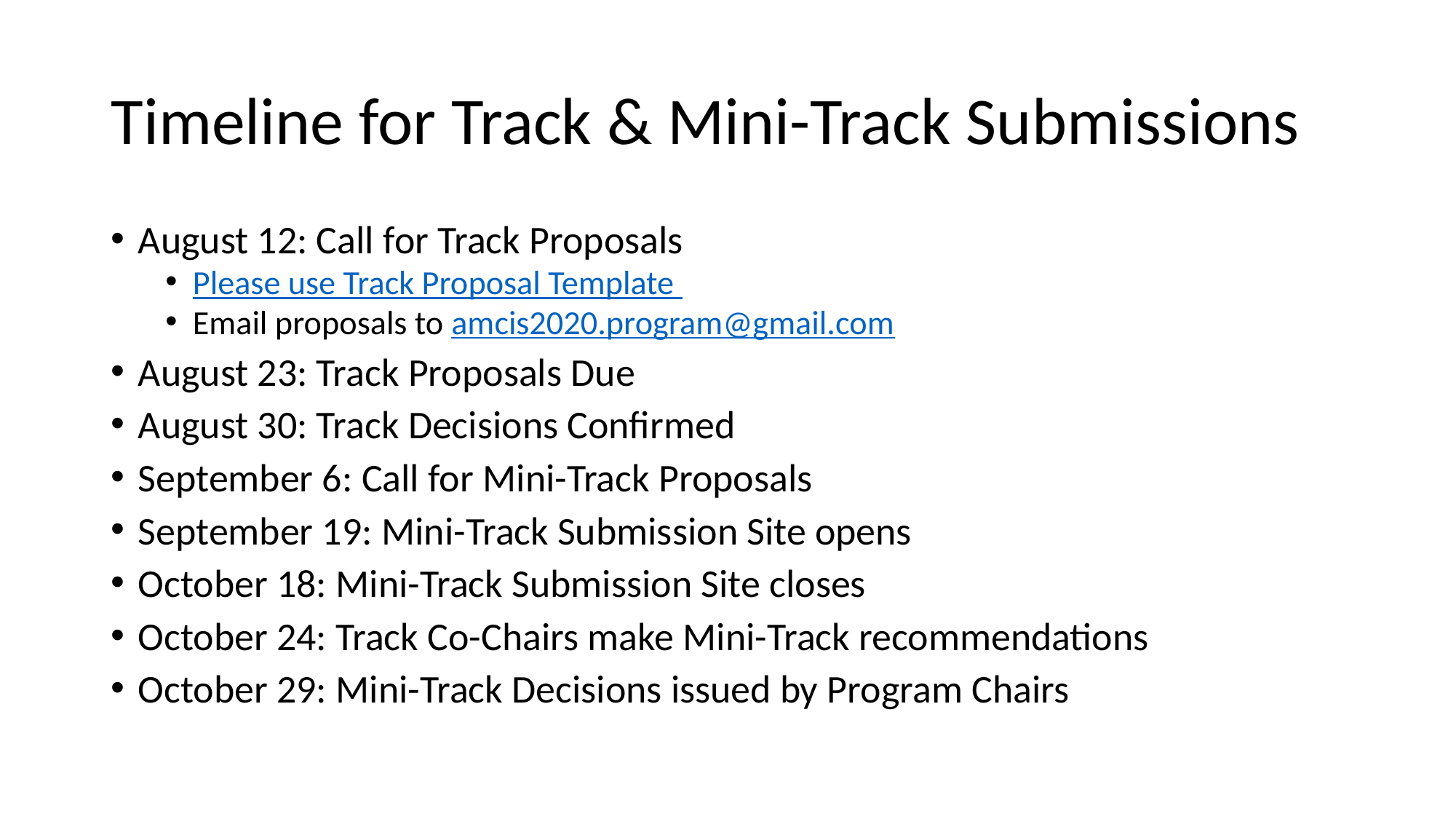

# Timeline for Track & Mini-Track Submissions
August 12: Call for Track Proposals
Please use Track Proposal Template
Email proposals to amcis2020.program@gmail.com
August 23: Track Proposals Due
August 30: Track Decisions Confirmed
September 6: Call for Mini-Track Proposals
September 19: Mini-Track Submission Site opens
October 18: Mini-Track Submission Site closes
October 24: Track Co-Chairs make Mini-Track recommendations
October 29: Mini-Track Decisions issued by Program Chairs